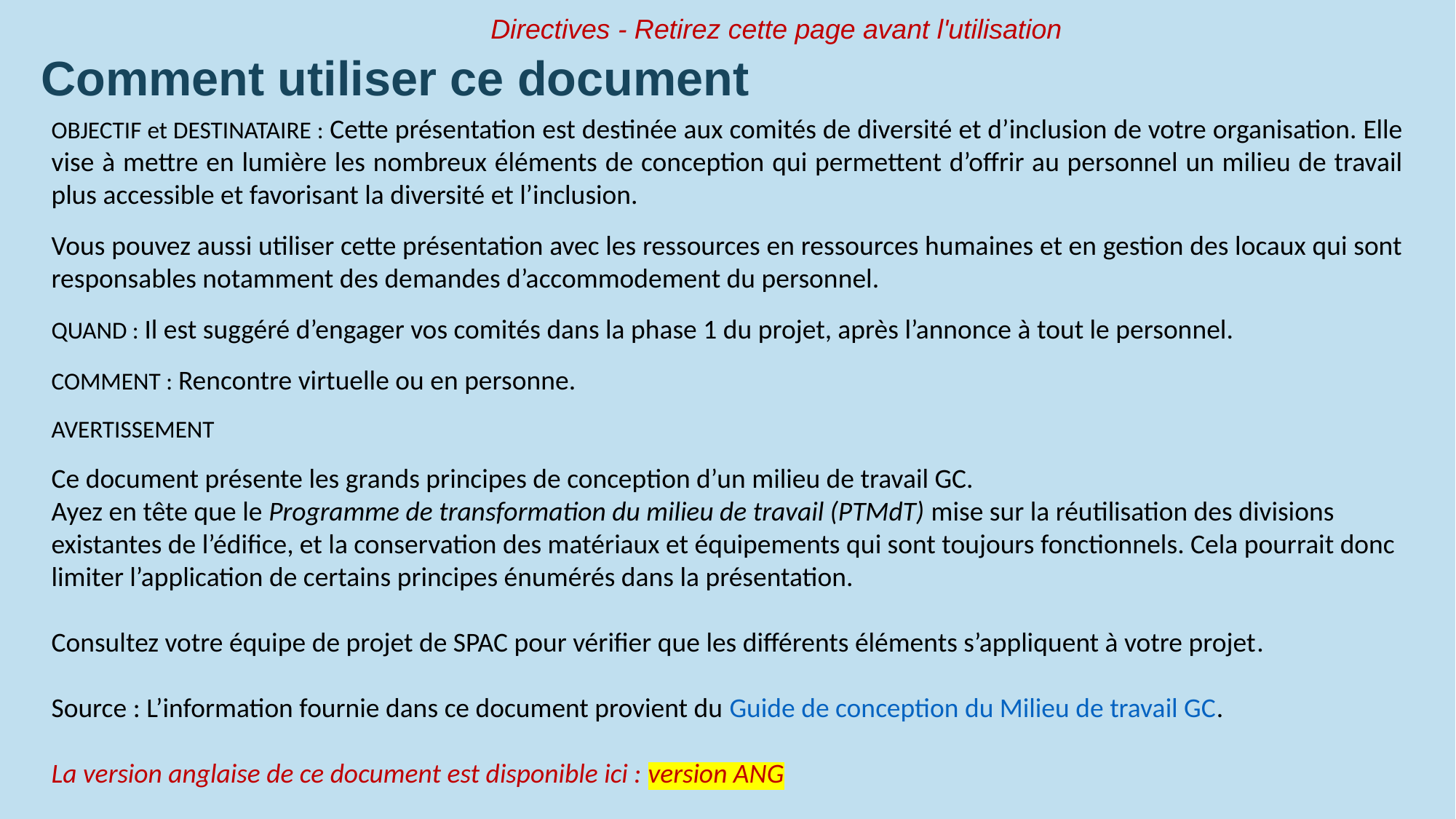

Directives - Retirez cette page avant l'utilisation
Comment utiliser ce document
OBJECTIF et DESTINATAIRE : Cette présentation est destinée aux comités de diversité et d’inclusion de votre organisation. Elle vise à mettre en lumière les nombreux éléments de conception qui permettent d’offrir au personnel un milieu de travail plus accessible et favorisant la diversité et l’inclusion.
Vous pouvez aussi utiliser cette présentation avec les ressources en ressources humaines et en gestion des locaux qui sont responsables notamment des demandes d’accommodement du personnel.
QUAND : Il est suggéré d’engager vos comités dans la phase 1 du projet, après l’annonce à tout le personnel.
COMMENT : Rencontre virtuelle ou en personne.
AVERTISSEMENT
Ce document présente les grands principes de conception d’un milieu de travail GC.
Ayez en tête que le Programme de transformation du milieu de travail (PTMdT) mise sur la réutilisation des divisions existantes de l’édifice, et la conservation des matériaux et équipements qui sont toujours fonctionnels. Cela pourrait donc limiter l’application de certains principes énumérés dans la présentation.

Consultez votre équipe de projet de SPAC pour vérifier que les différents éléments s’appliquent à votre projet.

Source : L’information fournie dans ce document provient du Guide de conception du Milieu de travail GC.

La version anglaise de ce document est disponible ici : version ANG